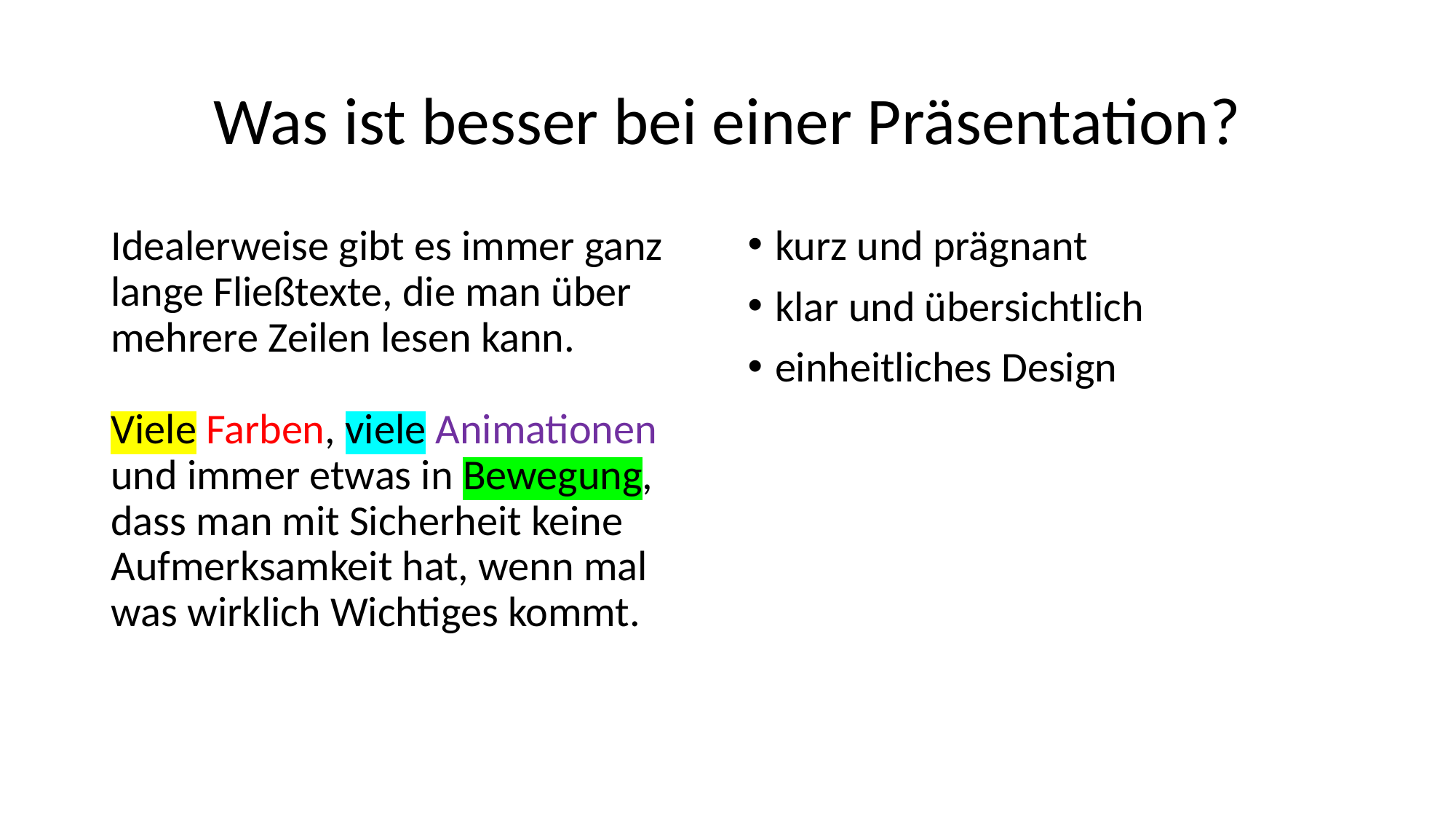

# Was ist besser bei einer Präsentation?
Idealerweise gibt es immer ganz lange Fließtexte, die man über mehrere Zeilen lesen kann.
Viele Farben, viele Animationen und immer etwas in Bewegung, dass man mit Sicherheit keine Aufmerksamkeit hat, wenn mal was wirklich Wichtiges kommt.
kurz und prägnant
klar und übersichtlich
einheitliches Design